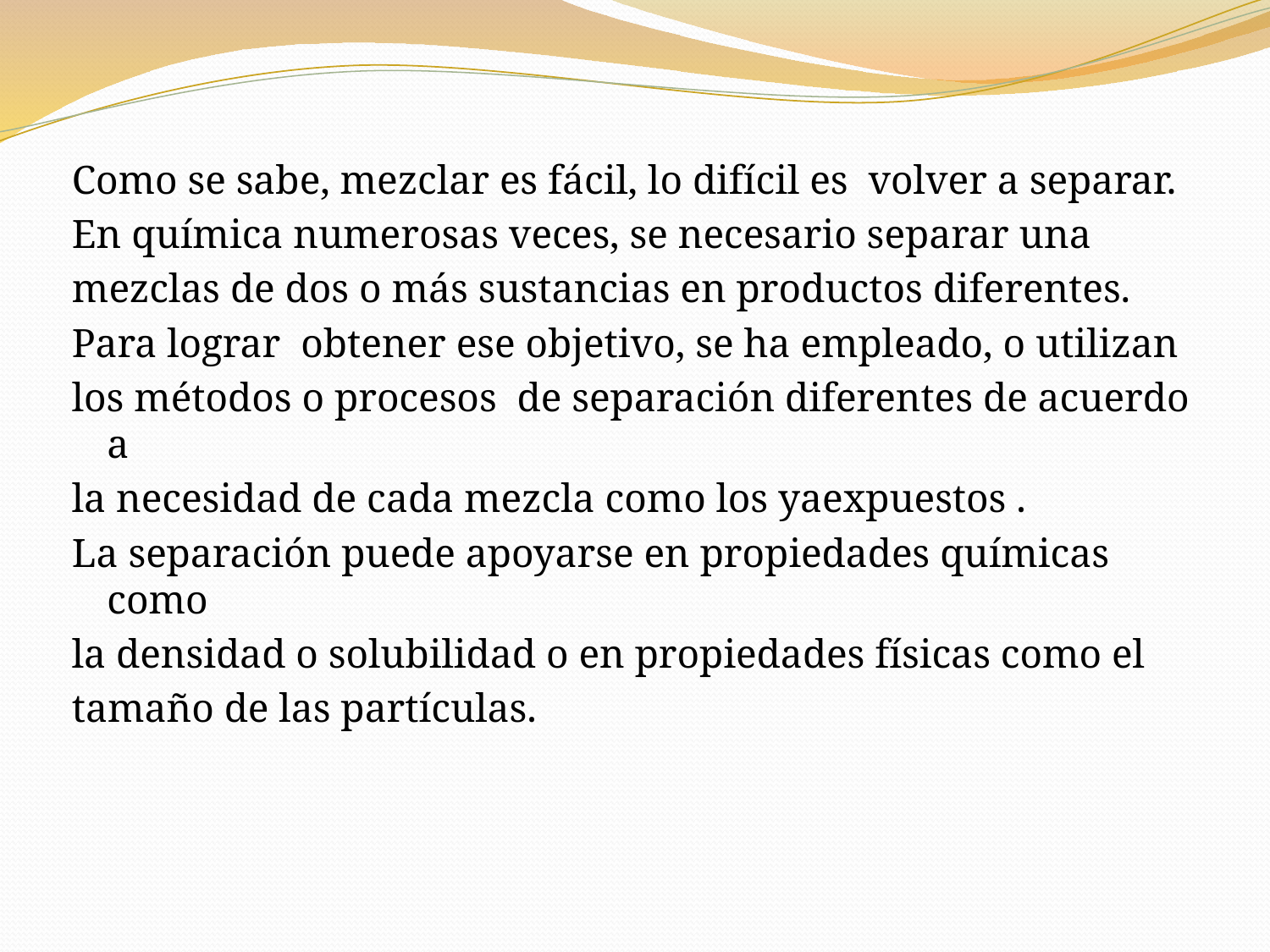

Como se sabe, mezclar es fácil, lo difícil es  volver a separar.
En química numerosas veces, se necesario separar una
mezclas de dos o más sustancias en productos diferentes.
Para lograr  obtener ese objetivo, se ha empleado, o utilizan
los métodos o procesos  de separación diferentes de acuerdo a
la necesidad de cada mezcla como los yaexpuestos .
La separación puede apoyarse en propiedades químicas como
la densidad o solubilidad o en propiedades físicas como el
tamaño de las partículas.